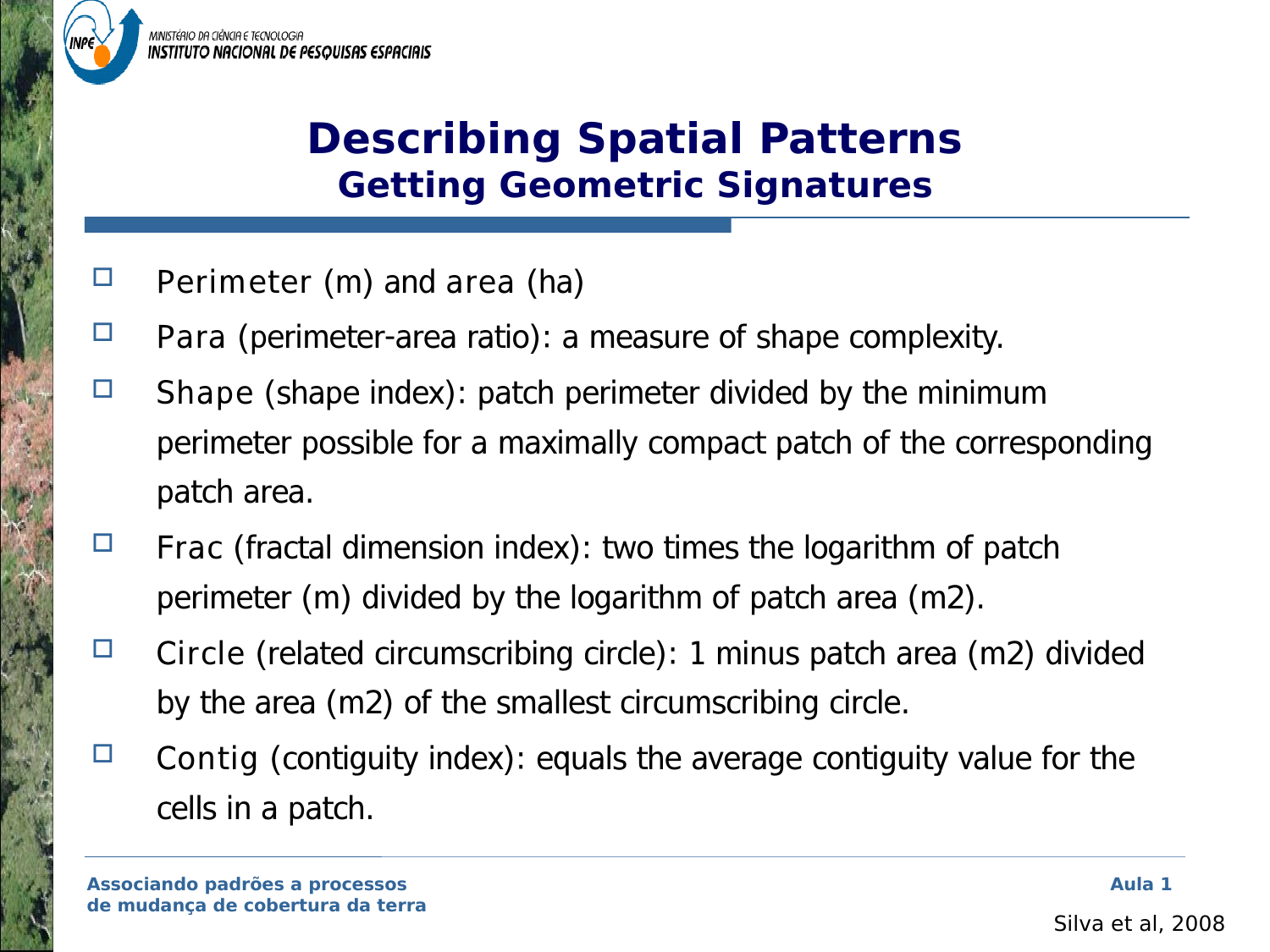

# Describing Spatial Patterns Getting Geometric Signatures
Perimeter (m) and area (ha)
Para (perimeter-area ratio): a measure of shape complexity.
Shape (shape index): patch perimeter divided by the minimum perimeter possible for a maximally compact patch of the corresponding patch area.
Frac (fractal dimension index): two times the logarithm of patch perimeter (m) divided by the logarithm of patch area (m2).
Circle (related circumscribing circle): 1 minus patch area (m2) divided by the area (m2) of the smallest circumscribing circle.
Contig (contiguity index): equals the average contiguity value for the cells in a patch.
Associando padrões a processos
de mudança de cobertura da terra
Aula 1
Silva et al, 2008